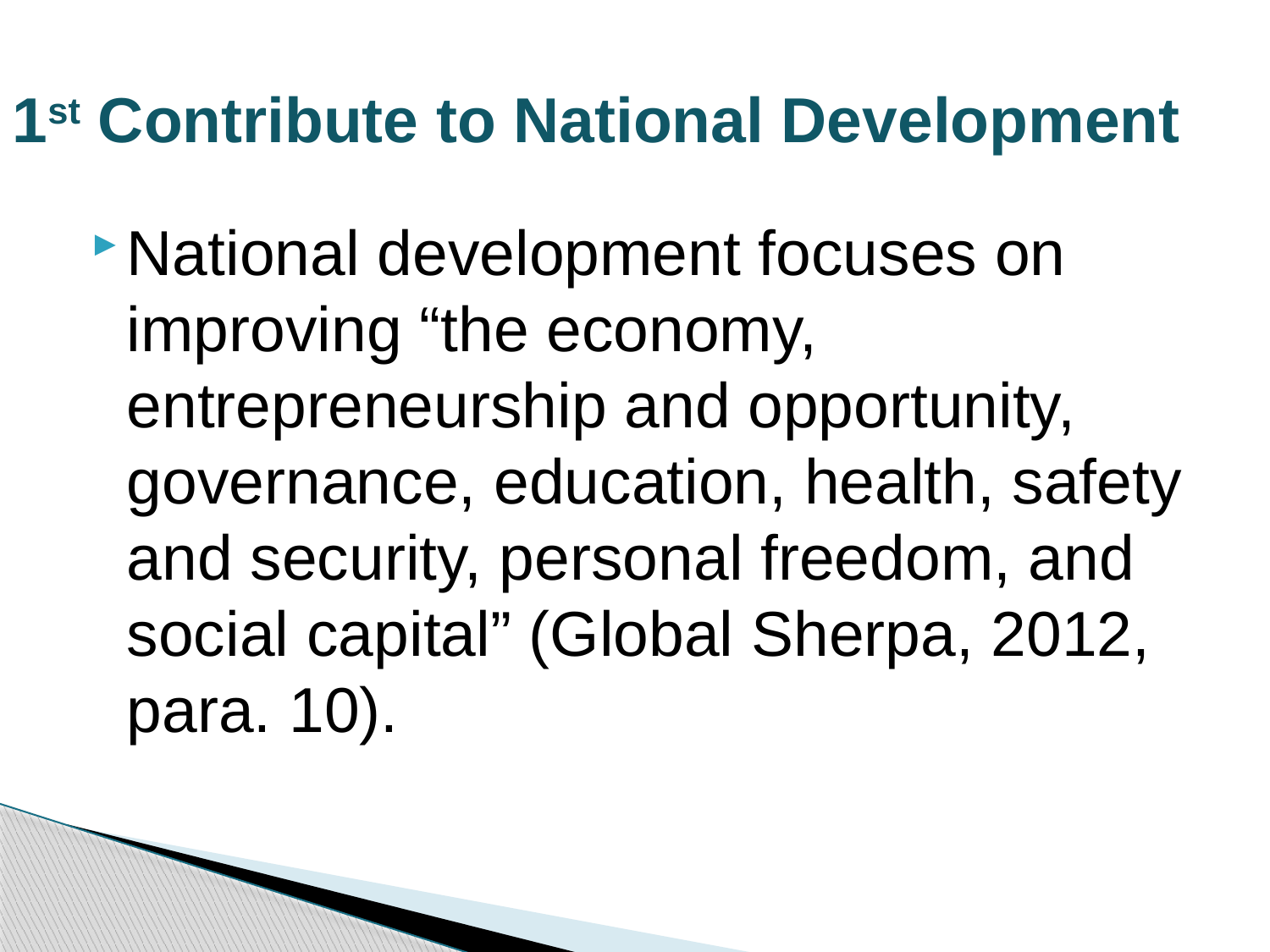

# 1st Contribute to National Development
National development focuses on improving “the economy, entrepreneurship and opportunity, governance, education, health, safety and security, personal freedom, and social capital” (Global Sherpa, 2012, para. 10).